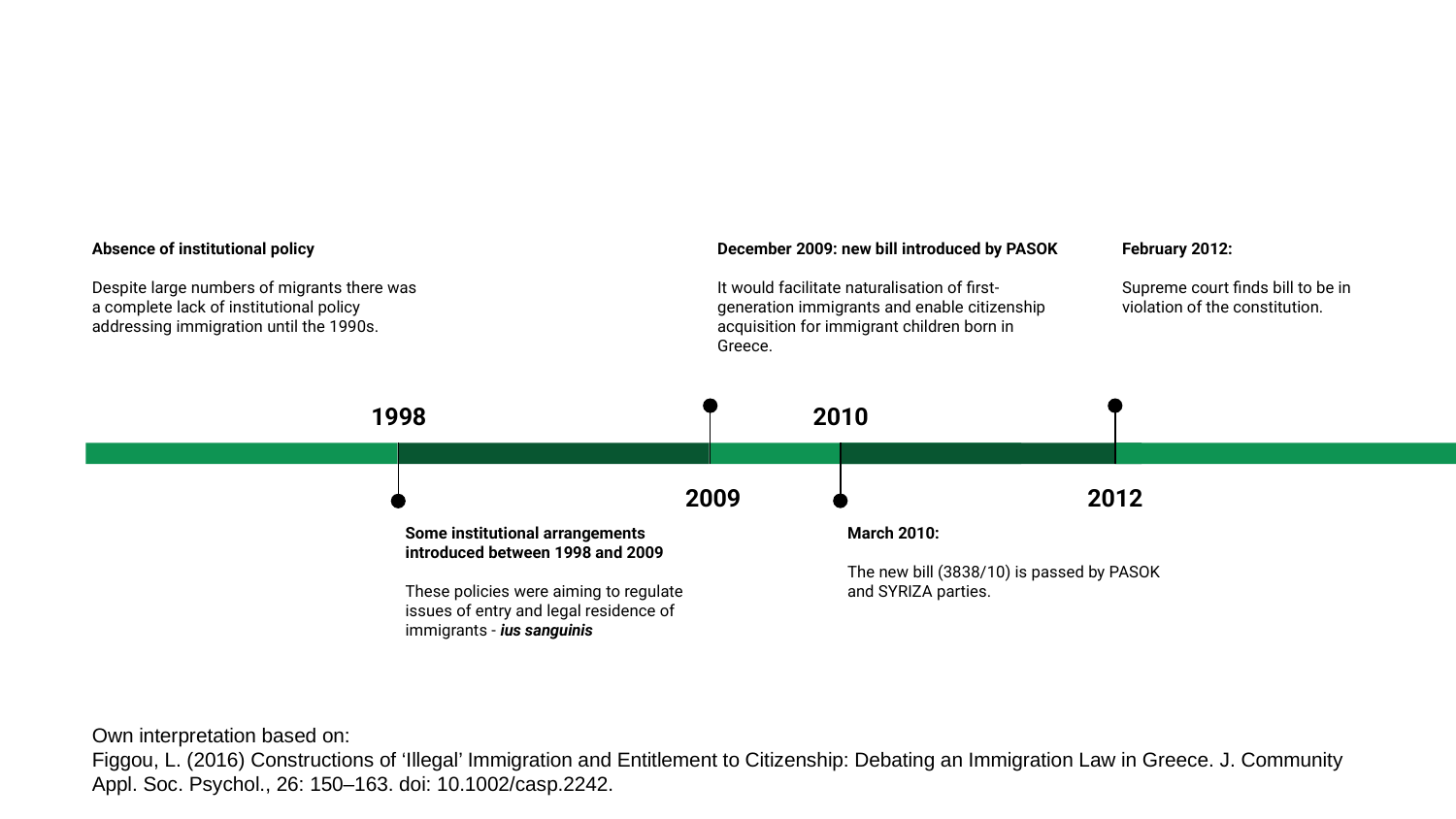

December 2009: new bill introduced by PASOK

It would facilitate naturalisation of first-generation immigrants and enable citizenship acquisition for immigrant children born in Greece.

2009

February 2012:

Supreme court finds bill to be in violation of the constitution.

Absence of institutional policy

Despite large numbers of migrants there was a complete lack of institutional policy addressing immigration until the 1990s.

2010

March 2010:

The new bill (3838/10) is passed by PASOK and SYRIZA parties.
1998

Some institutional arrangements introduced between 1998 and 2009

These policies were aiming to regulate issues of entry and legal residence of immigrants - ius sanguinis

2012
Own interpretation based on:
Figgou, L. (2016) Constructions of ‘Illegal’ Immigration and Entitlement to Citizenship: Debating an Immigration Law in Greece. J. Community Appl. Soc. Psychol., 26: 150–163. doi: 10.1002/casp.2242.